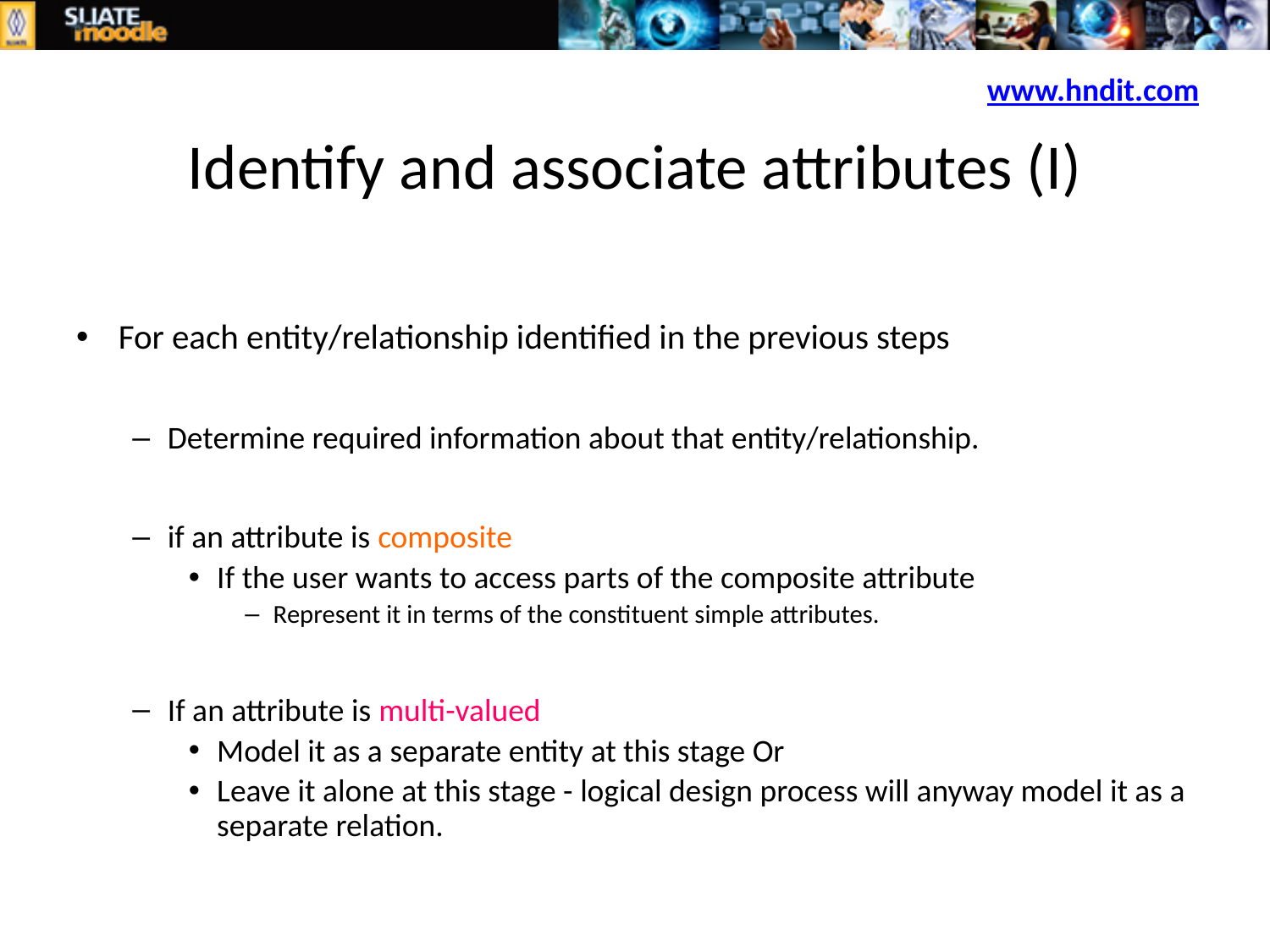

www.hndit.com
# Identify and associate attributes (I)

For each entity/relationship identified in the previous steps

Determine required information about that entity/relationship.

if an attribute is composite
If the user wants to access parts of the composite attribute
Represent it in terms of the constituent simple attributes.

If an attribute is multi-valued
Model it as a separate entity at this stage Or
Leave it alone at this stage - logical design process will anyway model it as a separate relation.